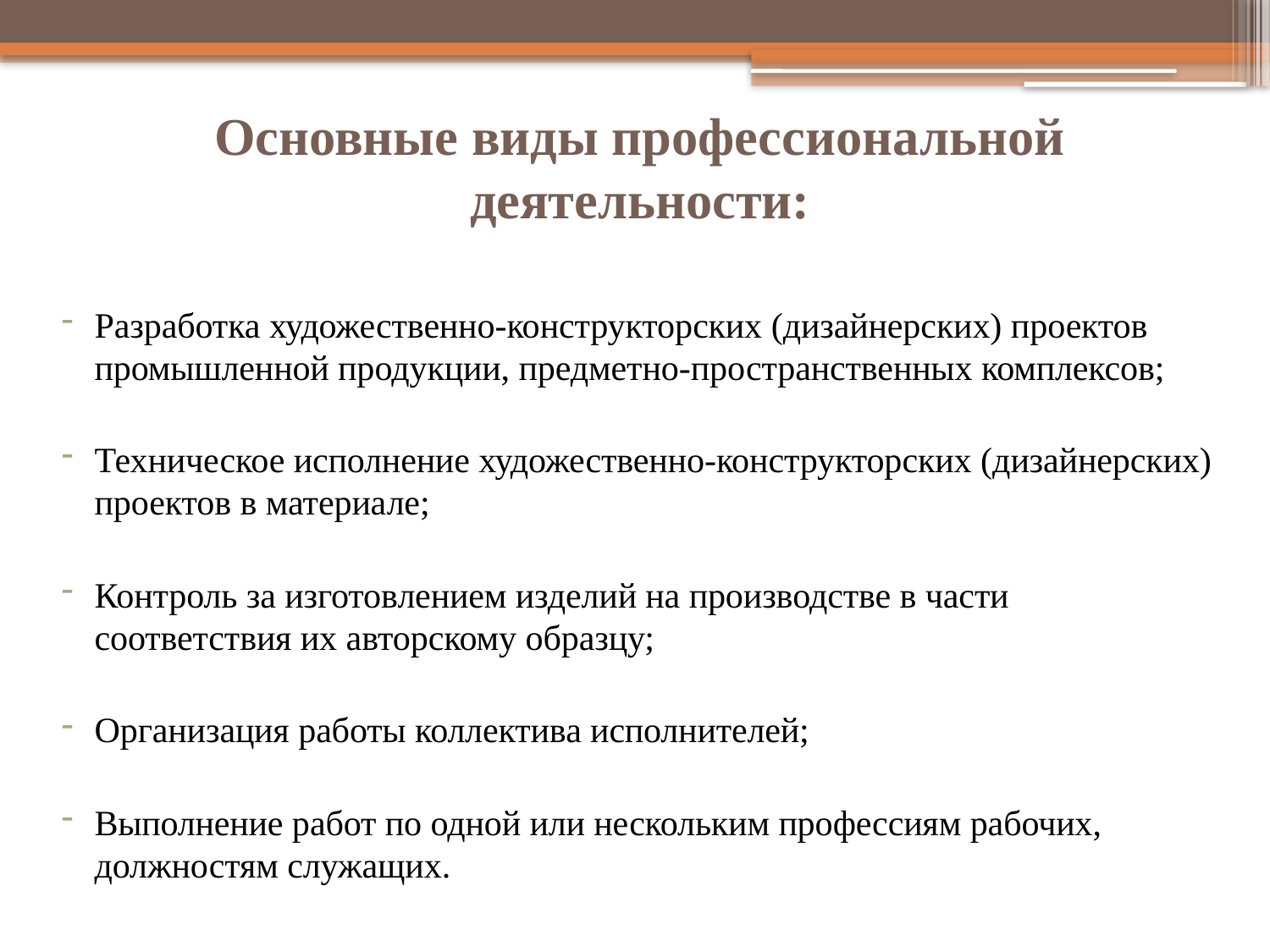

# Основные виды профессиональной деятельности:
Разработка художественно-конструкторских (дизайнерских) проектов промышленной продукции, предметно-пространственных комплексов;

Техническое исполнение художественно-конструкторских (дизайнерских) проектов в материале;

Контроль за изготовлением изделий на производстве в части соответствия их авторскому образцу;

Организация работы коллектива исполнителей;

Выполнение работ по одной или нескольким профессиям рабочих, должностям служащих.